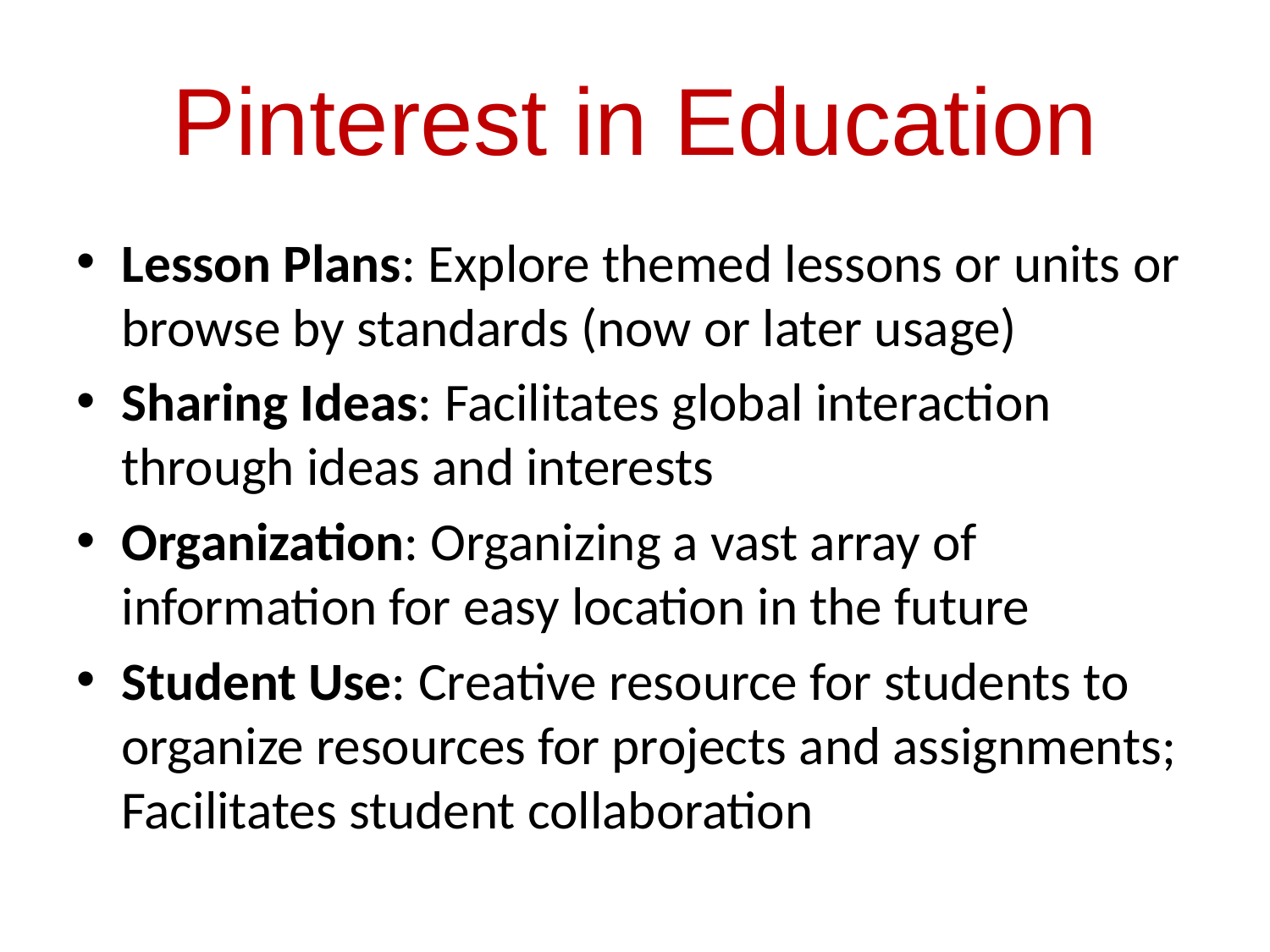

# Pinterest in Education
Lesson Plans: Explore themed lessons or units or browse by standards (now or later usage)
Sharing Ideas: Facilitates global interaction through ideas and interests
Organization: Organizing a vast array of information for easy location in the future
Student Use: Creative resource for students to organize resources for projects and assignments; Facilitates student collaboration